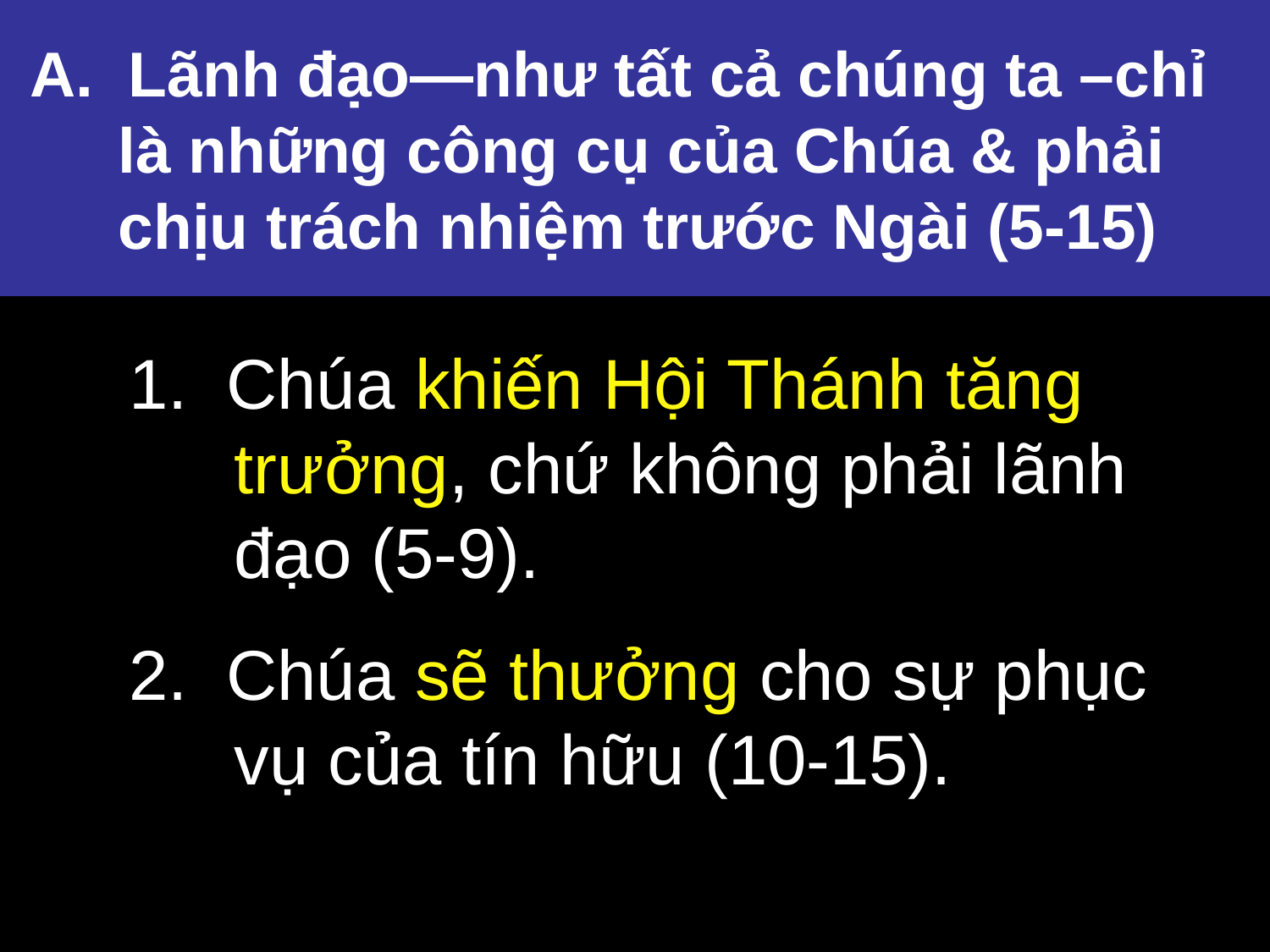

A.  Lãnh đạo—như tất cả chúng ta –chỉ là những công cụ của Chúa & phải chịu trách nhiệm trước Ngài (5-15)
1.  Chúa khiến Hội Thánh tăng trưởng, chứ không phải lãnh đạo (5-9).
2.  Chúa sẽ thưởng cho sự phục vụ của tín hữu (10-15).